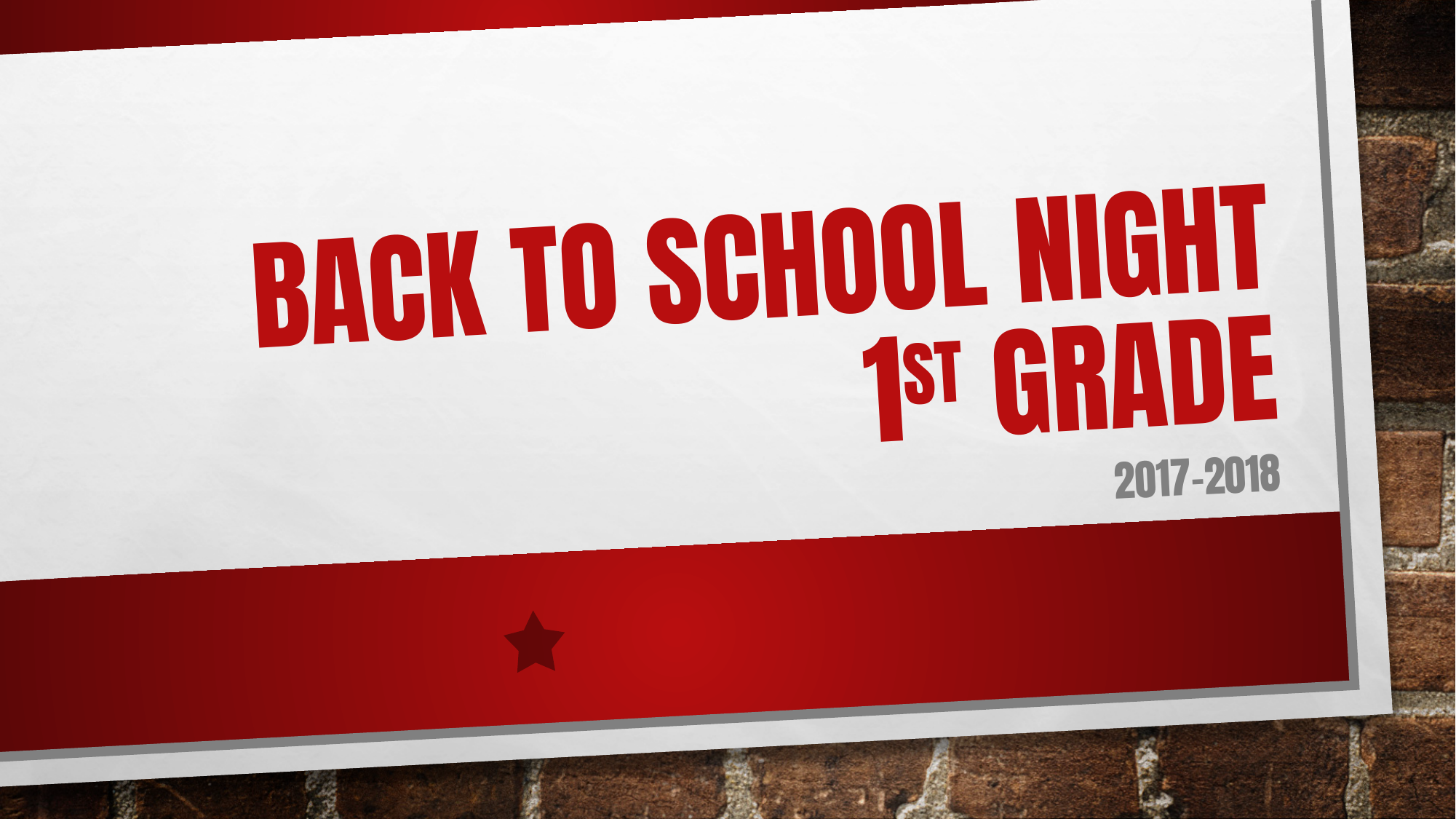

# Back to School Night 1st Grade
2017-2018